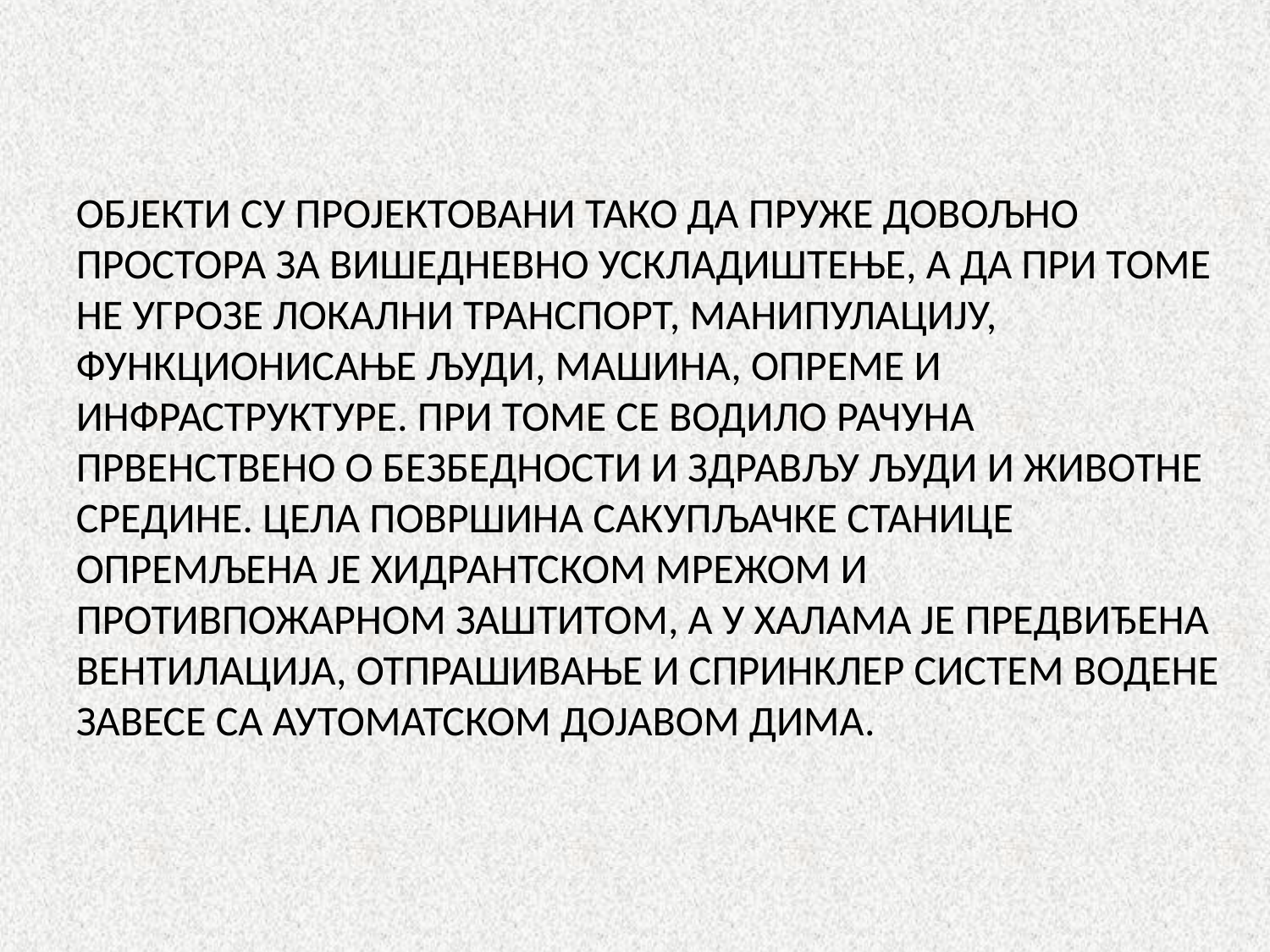

ОБЈЕКТИ СУ ПРОЈЕКТОВАНИ ТАКО ДА ПРУЖЕ ДОВОЉНО ПРОСТОРА ЗА ВИШЕДНЕВНО УСКЛАДИШТЕЊЕ, А ДА ПРИ ТОМЕ НЕ УГРОЗЕ ЛОКАЛНИ ТРАНСПОРТ, МАНИПУЛАЦИЈУ, ФУНКЦИОНИСАЊЕ ЉУДИ, МАШИНА, ОПРЕМЕ И ИНФРАСТРУКТУРЕ. ПРИ ТОМЕ СЕ ВОДИЛО РАЧУНА ПРВЕНСТВЕНО О БЕЗБЕДНОСТИ И ЗДРАВЉУ ЉУДИ И ЖИВОТНЕ СРЕДИНЕ. ЦЕЛА ПОВРШИНА САКУПЉАЧКЕ СТАНИЦЕ ОПРЕМЉЕНА ЈЕ ХИДРАНТСКОМ МРЕЖОМ И ПРОТИВПОЖАРНОМ ЗАШТИТОМ, А У ХАЛАМА ЈЕ ПРЕДВИЂЕНА ВЕНТИЛАЦИЈА, ОТПРАШИВАЊЕ И СПРИНКЛЕР СИСТЕМ ВОДЕНЕ ЗАВЕСЕ СА АУТОМАТСКОМ ДОЈАВОМ ДИМА.